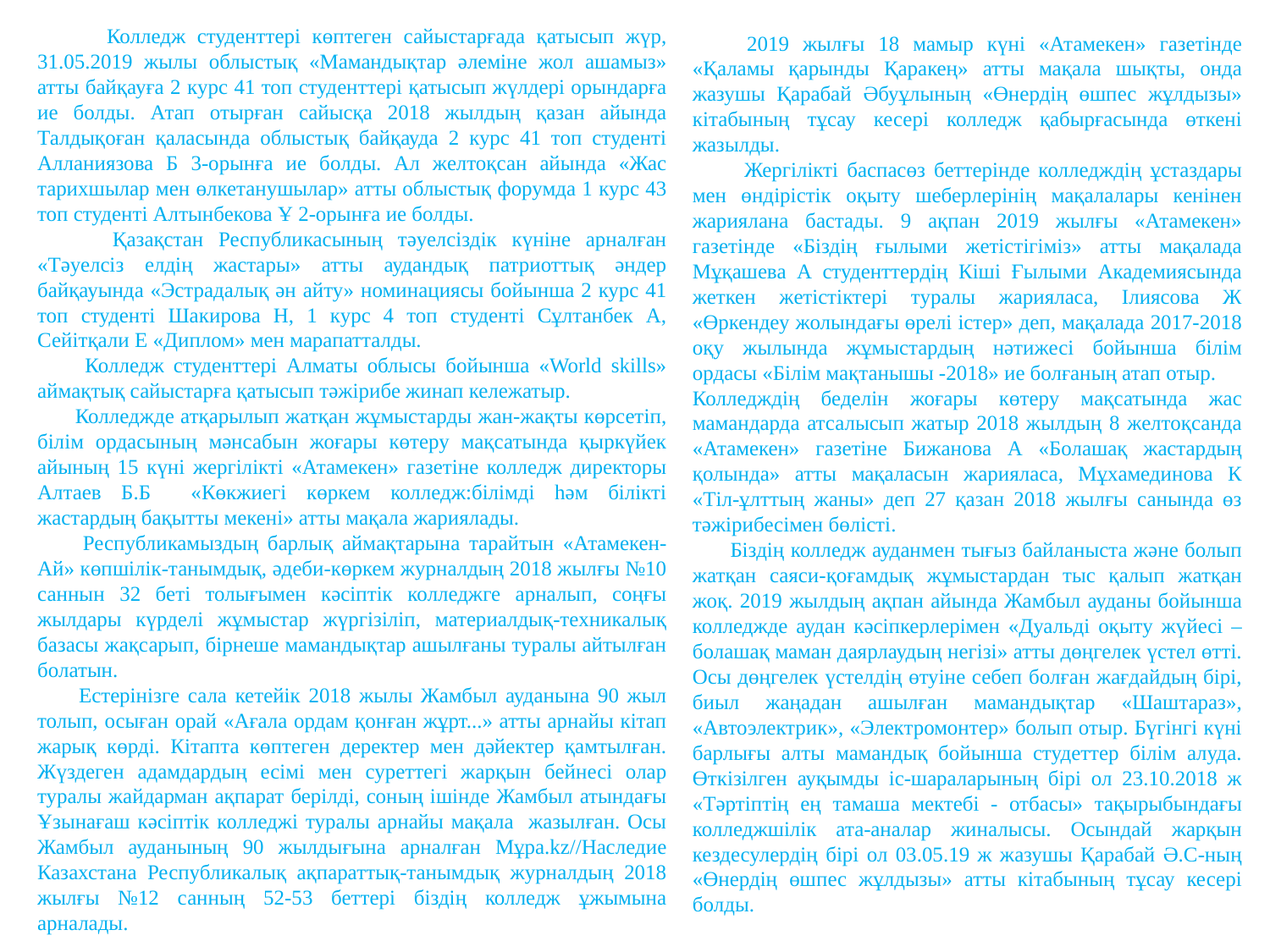

Колледж студенттері көптеген сайыстарғада қатысып жүр, 31.05.2019 жылы облыстық «Мамандықтар әлеміне жол ашамыз» атты байқауға 2 курс 41 топ студенттері қатысып жүлдері орындарға ие болды. Атап отырған сайысқа 2018 жылдың қазан айында Талдықоған қаласында облыстық байқауда 2 курс 41 топ студенті Алланиязова Б 3-орынға ие болды. Ал желтоқсан айында «Жас тарихшылар мен өлкетанушылар» атты облыстық форумда 1 курс 43 топ студенті Алтынбекова Ұ 2-орынға ие болды.
     Қазақстан Республикасының тәуелсіздік күніне арналған «Тәуелсіз елдің жастары» атты аудандық патриоттық әндер байқауында «Эстрадалық ән айту» номинациясы бойынша 2 курс 41 топ студенті Шакирова Н, 1 курс 4 топ студенті Сұлтанбек А, Сейітқали Е «Диплом» мен марапатталды.
     Колледж студенттері Алматы облысы бойынша «World skills» аймақтық сайыстарға қатысып тәжірибе жинап кележатыр.
      Колледжде атқарылып жатқан жұмыстарды жан-жақты көрсетіп, білім ордасының мәнсабын жоғары көтеру мақсатында қыркүйек айының 15 күні жергілікті «Атамекен» газетіне колледж директоры Алтаев Б.Б  «Көкжиегі көркем колледж:білімді һәм білікті жастардың бақытты мекені» атты мақала жариялады.
     Республикамыздың барлық аймақтарына тарайтын «Атамекен-Ай» көпшілік-танымдық, әдеби-көркем журналдың 2018 жылғы №10 саннын 32 беті толығымен кәсіптік колледжге арналып, соңғы жылдары күрделі жұмыстар жүргізіліп, материалдық-техникалық базасы жақсарып, бірнеше мамандықтар ашылғаны туралы айтылған болатын.
     Естерінізге сала кетейік 2018 жылы Жамбыл ауданына 90 жыл толып, осыған орай «Ағала ордам қонған жұрт...» атты арнайы кітап жарық көрді. Кітапта көптеген деректер мен дәйектер қамтылған. Жүздеген адамдардың есімі мен суреттегі жарқын бейнесі олар туралы жайдарман ақпарат берілді, соның ішінде Жамбыл атындағы Ұзынағаш кәсіптік колледжі туралы арнайы мақала  жазылған. Осы Жамбыл ауданының 90 жылдығына арналған Мұра.kz//Наследие Казахстана Республикалық ақпараттық-танымдық журналдың 2018 жылғы №12 санның 52-53 беттері біздің колледж ұжымына арналады.
    2019 жылғы 18 мамыр күні «Атамекен» газетінде «Қаламы қарынды Қаракең» атты мақала шықты, онда жазушы Қарабай Әбуұлының «Өнердің өшпес жұлдызы» кітабының тұсау кесері колледж қабырғасында өткені жазылды.
      Жергілікті баспасөз беттерінде колледждің ұстаздары мен өндірістік оқыту шеберлерінің мақалалары кенінен жариялана бастады. 9 ақпан 2019 жылғы «Атамекен» газетінде «Біздің ғылыми жетістігіміз» атты мақалада Мұқашева А студенттердің Кіші Ғылыми Академиясында жеткен жетістіктері туралы жарияласа, Ілиясова Ж «Өркендеу жолындағы өрелі істер» деп, мақалада 2017-2018 оқу жылында жұмыстардың нәтижесі бойынша білім ордасы «Білім мақтанышы -2018» ие болғаның атап отыр.
Колледждің беделін жоғары көтеру мақсатында жас мамандарда атсалысып жатыр 2018 жылдың 8 желтоқсанда «Атамекен» газетіне Бижанова А «Болашақ жастардың қолында» атты мақаласын жарияласа, Мұхамединова К «Тіл-ұлттың жаны» деп 27 қазан 2018 жылғы санында өз тәжірибесімен бөлісті.
      Біздің колледж ауданмен тығыз байланыста және болып жатқан саяси-қоғамдық жұмыстардан тыс қалып жатқан жоқ. 2019 жылдың ақпан айында Жамбыл ауданы бойынша колледжде аудан кәсіпкерлерімен «Дуальді оқыту жүйесі – болашақ маман даярлаудың негізі» атты дөңгелек үстел өтті. Осы дөңгелек үстелдің өтуіне себеп болған жағдайдың бірі, биыл жаңадан ашылған мамандықтар «Шаштараз», «Автоэлектрик», «Электромонтер» болып отыр. Бүгінгі күні барлығы алты мамандық бойынша студеттер білім алуда. Өткізілген ауқымды іс-шараларының бірі ол 23.10.2018 ж «Тәртіптің ең тамаша мектебі - отбасы» тақырыбындағы колледжшілік ата-аналар жиналысы. Осындай жарқын кездесулердің бірі ол 03.05.19 ж жазушы Қарабай Ә.С-ның «Өнердің өшпес жұлдызы» атты кітабының тұсау кесері болды.